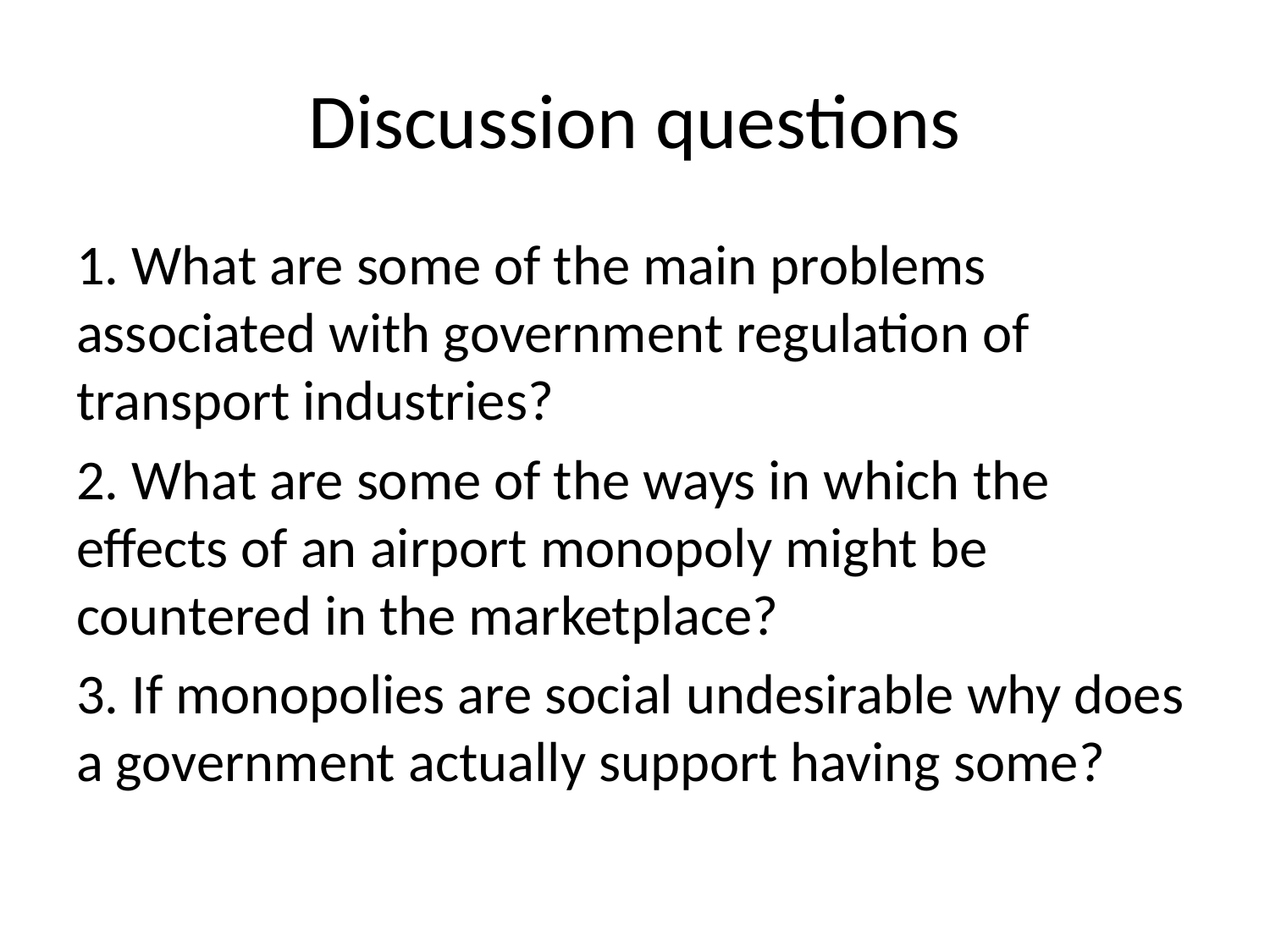

# Discussion questions
1. What are some of the main problems associated with government regulation of transport industries?
2. What are some of the ways in which the effects of an airport monopoly might be countered in the marketplace?
3. If monopolies are social undesirable why does a government actually support having some?